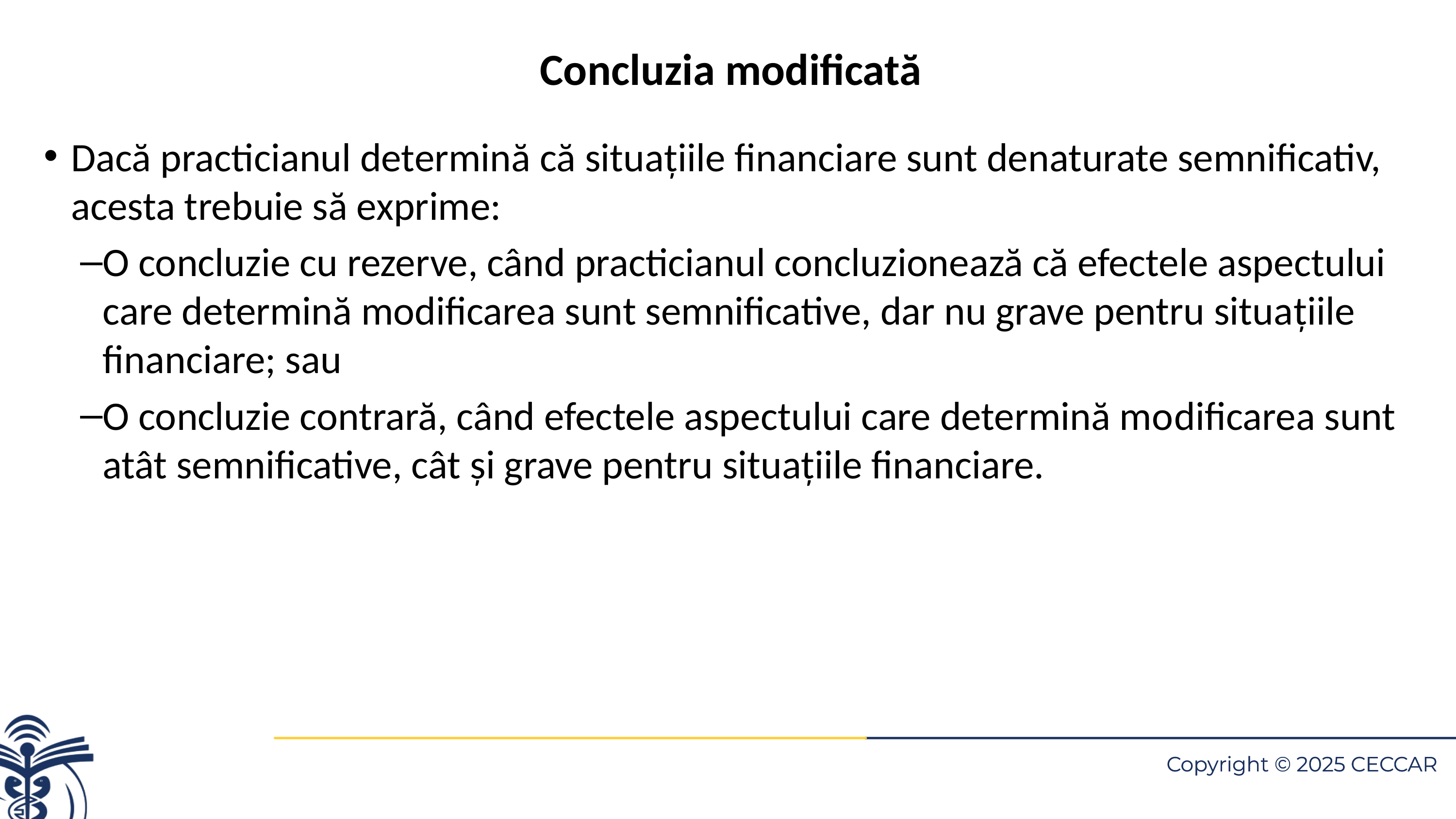

# Concluzia modificată
Dacă practicianul determină că situaţiile financiare sunt denaturate semnificativ, acesta trebuie să exprime:
O concluzie cu rezerve, când practicianul concluzionează că efectele aspectului care determină modificarea sunt semnificative, dar nu grave pentru situaţiile financiare; sau
O concluzie contrară, când efectele aspectului care determină mo­dificarea sunt atât semnificative, cât şi grave pentru situaţiile financiare.